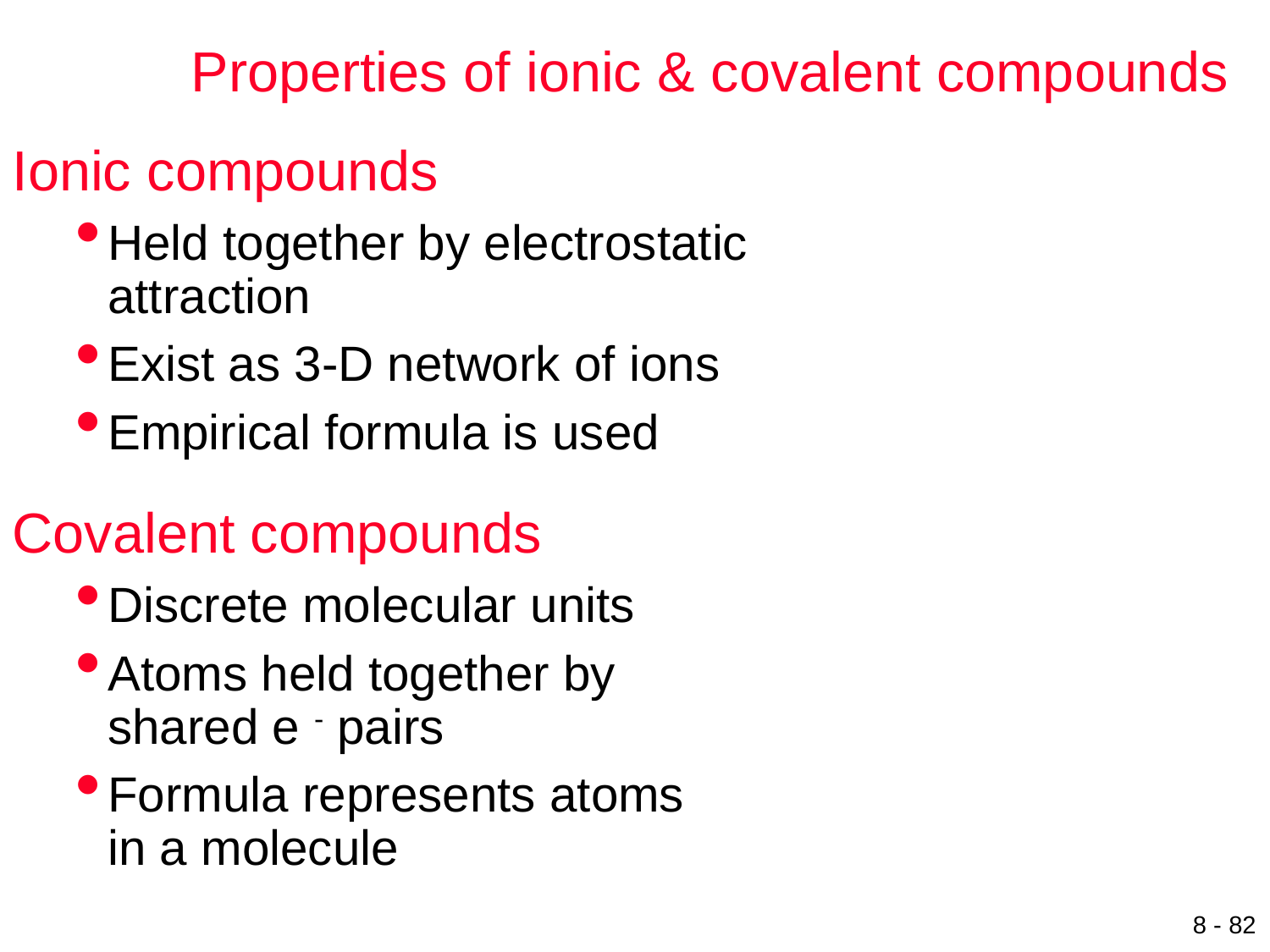

# Properties of ionic & covalent compounds
Ionic compounds
Held together by electrostatic attraction
Exist as 3-D network of ions
Empirical formula is used
Covalent compounds
Discrete molecular units
Atoms held together by shared e - pairs
Formula represents atoms in a molecule